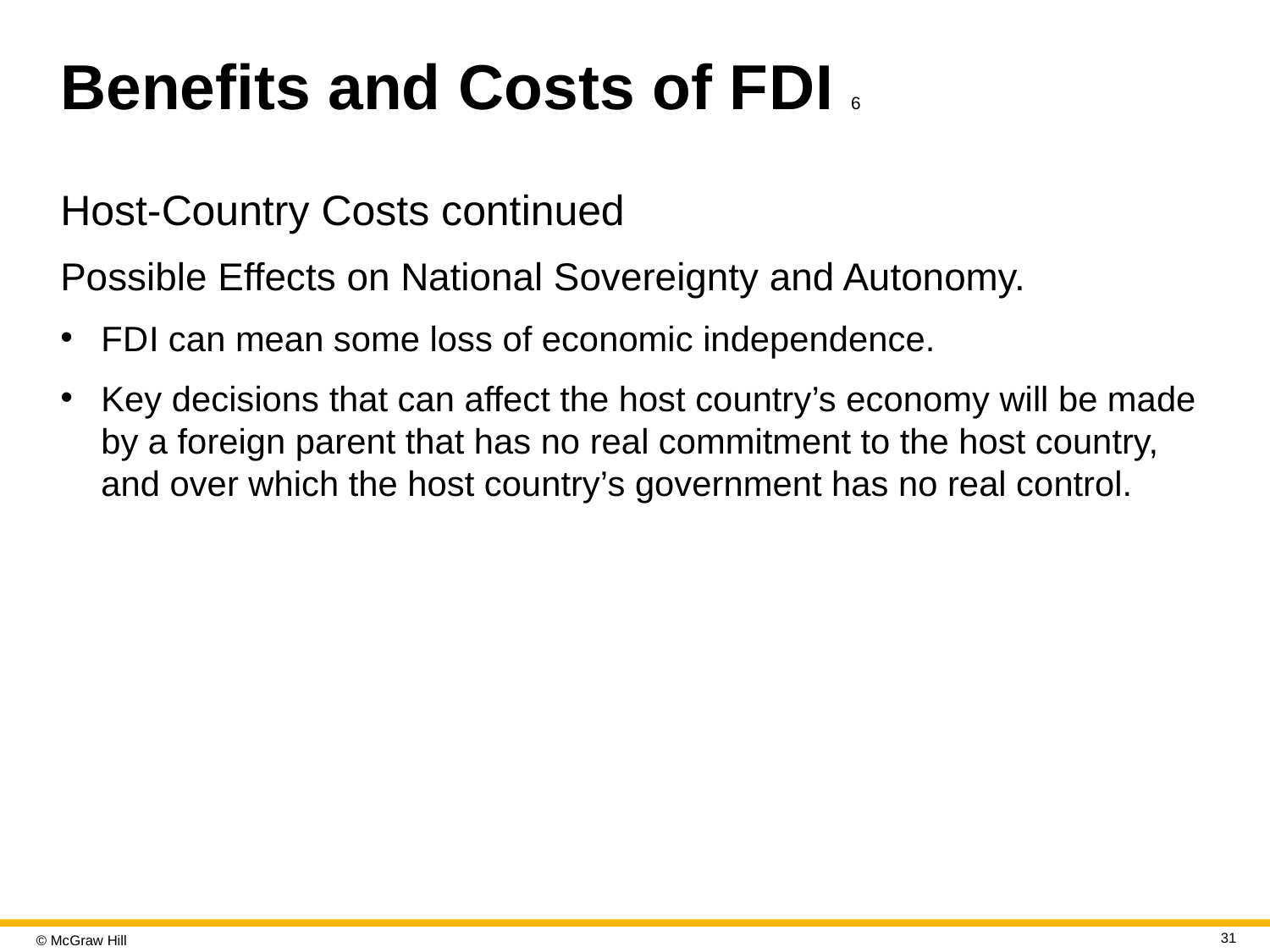

# Benefits and Costs of F D I 6
Host-Country Costs continued
Possible Effects on National Sovereignty and Autonomy.
F D I can mean some loss of economic independence.
Key decisions that can affect the host country’s economy will be made by a foreign parent that has no real commitment to the host country, and over which the host country’s government has no real control.